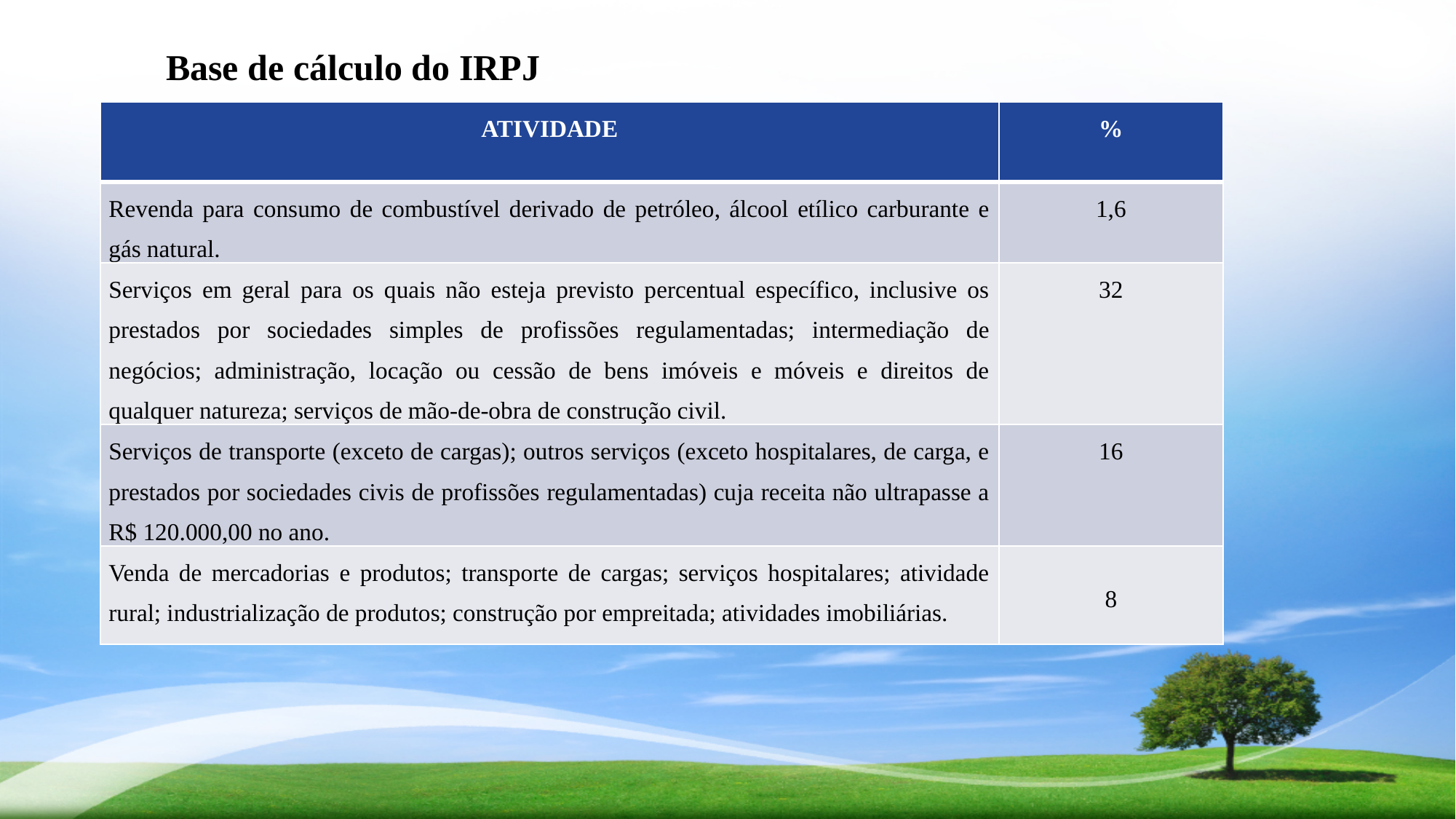

Base de cálculo do IRPJ
| ATIVIDADE | % |
| --- | --- |
| Revenda para consumo de combustível derivado de petróleo, álcool etílico carburante e gás natural. | 1,6 |
| Serviços em geral para os quais não esteja previsto percentual específico, inclusive os prestados por sociedades simples de profissões regulamentadas; intermediação de negócios; administração, locação ou cessão de bens imóveis e móveis e direitos de qualquer natureza; serviços de mão-de-obra de construção civil. | 32 |
| Serviços de transporte (exceto de cargas); outros serviços (exceto hospitalares, de carga, e prestados por sociedades civis de profissões regulamentadas) cuja receita não ultrapasse a R$ 120.000,00 no ano. | 16 |
| Venda de mercadorias e produtos; transporte de cargas; serviços hospitalares; atividade rural; industrialização de produtos; construção por empreitada; atividades imobiliárias. | 8 |